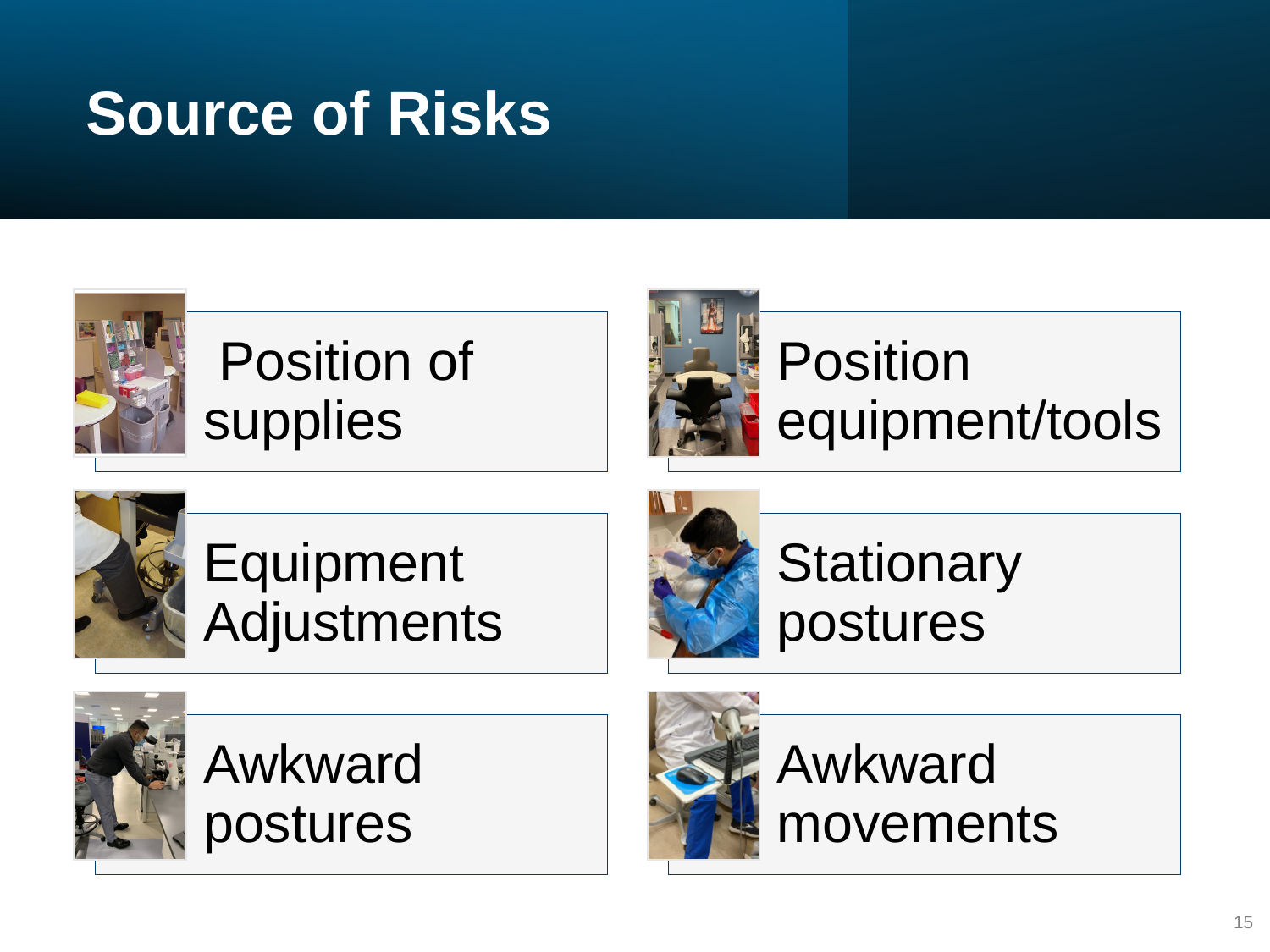

# Source of Risks
 Position of supplies
Position equipment/tools
Equipment Adjustments
Stationary postures
Awkward postures
Awkward movements
15